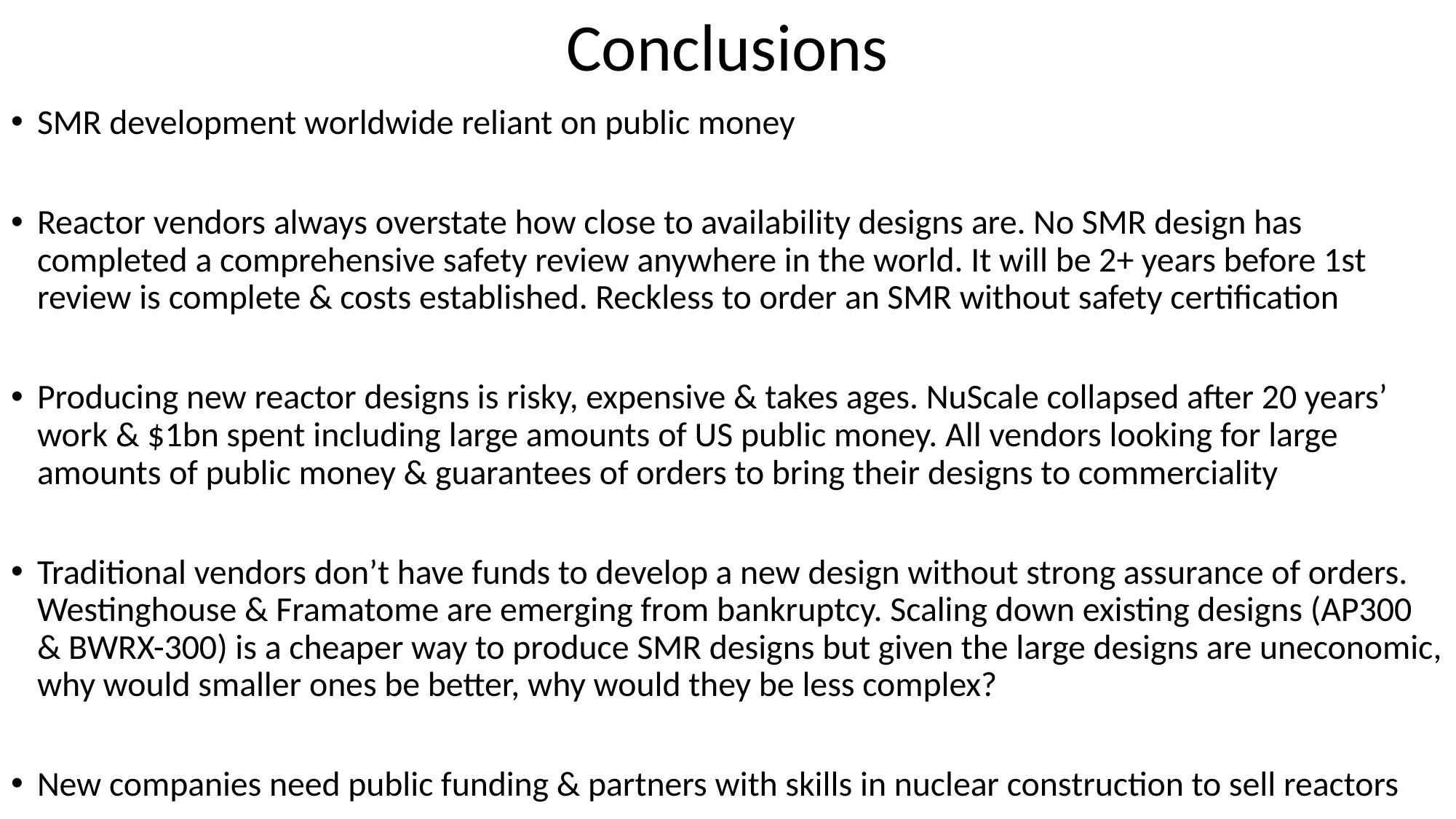

# Conclusions
SMR development worldwide reliant on public money

Reactor vendors always overstate how close to availability designs are. No SMR design has completed a comprehensive safety review anywhere in the world. It will be 2+ years before 1st review is complete & costs established. Reckless to order an SMR without safety certification

Producing new reactor designs is risky, expensive & takes ages. NuScale collapsed after 20 years’ work & $1bn spent including large amounts of US public money. All vendors looking for large amounts of public money & guarantees of orders to bring their designs to commerciality

Traditional vendors don’t have funds to develop a new design without strong assurance of orders. Westinghouse & Framatome are emerging from bankruptcy. Scaling down existing designs (AP300 & BWRX-300) is a cheaper way to produce SMR designs but given the large designs are uneconomic, why would smaller ones be better, why would they be less complex?

New companies need public funding & partners with skills in nuclear construction to sell reactors